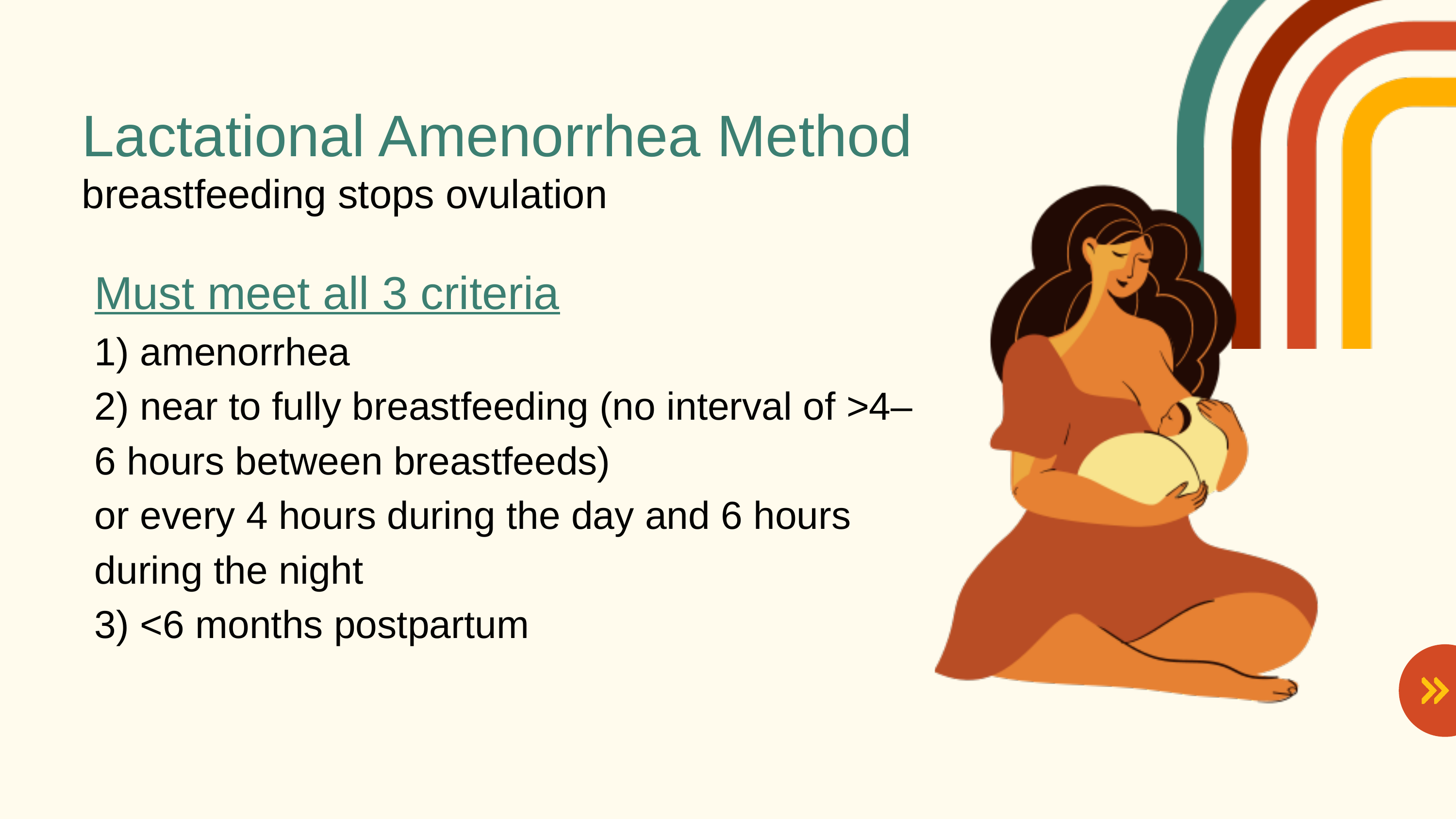

Lactational Amenorrhea Method
breastfeeding stops ovulation

Must meet all 3 criteria
1) amenorrhea
2) near to fully breastfeeding (no interval of >4–6 hours between breastfeeds)
or every 4 hours during the day and 6 hours during the night
3) <6 months postpartum